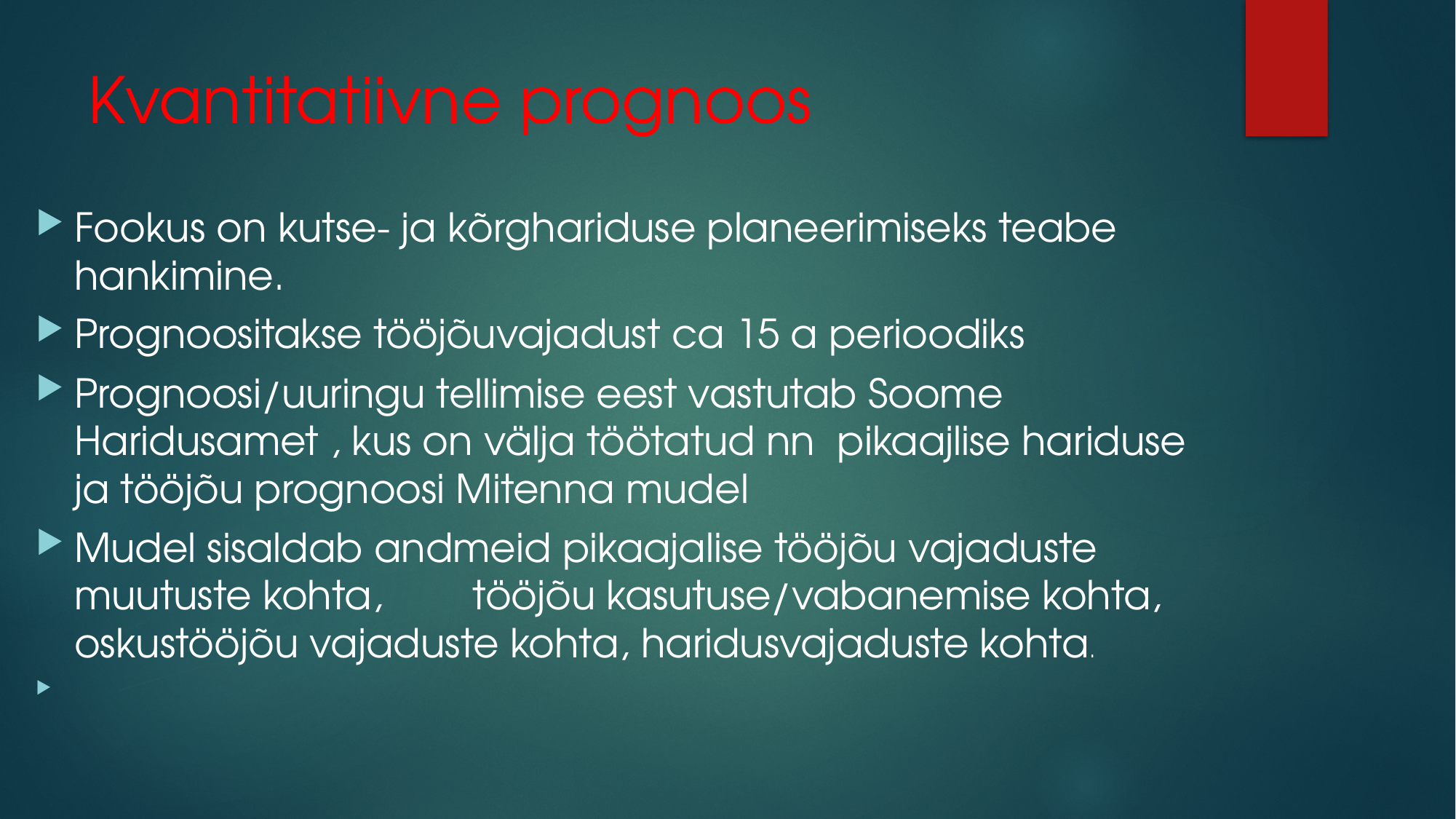

# Kvantitatiivne prognoos
Fookus on kutse- ja kõrghariduse planeerimiseks teabe hankimine.
Prognoositakse tööjõuvajadust ca 15 a perioodiks
Prognoosi/uuringu tellimise eest vastutab Soome Haridusamet , kus on välja töötatud nn  pikaajlise hariduse ja tööjõu prognoosi Mitenna mudel
Mudel sisaldab andmeid pikaajalise tööjõu vajaduste muutuste kohta, 	tööjõu kasutuse/vabanemise kohta, oskustööjõu vajaduste kohta, haridusvajaduste kohta.